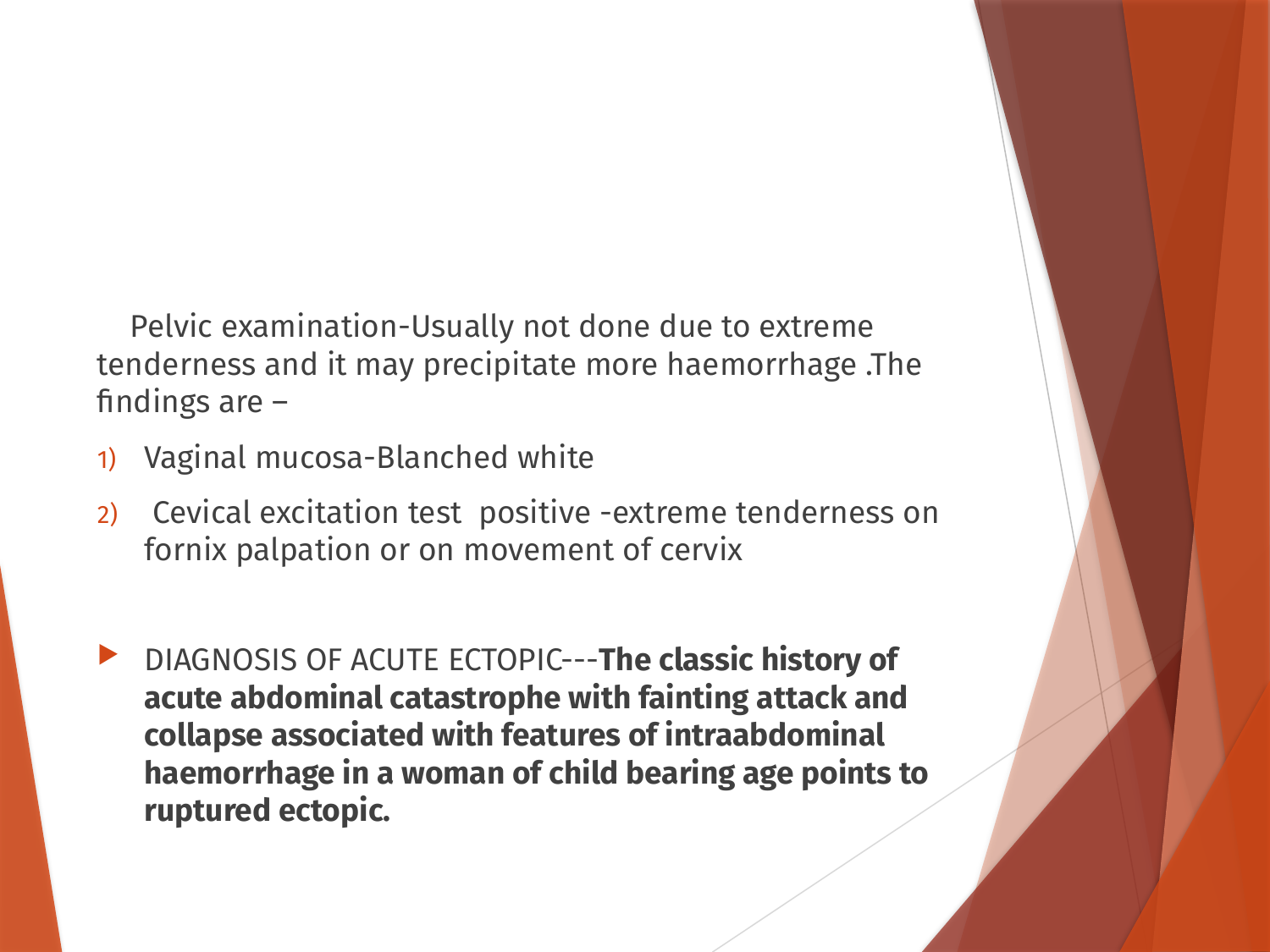

#
    Pelvic examination-Usually not done due to extreme tenderness and it may precipitate more haemorrhage .The findings are –
Vaginal mucosa-Blanched white
 Cevical excitation test  positive -extreme tenderness on fornix palpation or on movement of cervix

DIAGNOSIS OF ACUTE ECTOPIC---The classic history of acute abdominal catastrophe with fainting attack and collapse associated with features of intraabdominal haemorrhage in a woman of child bearing age points to ruptured ectopic.